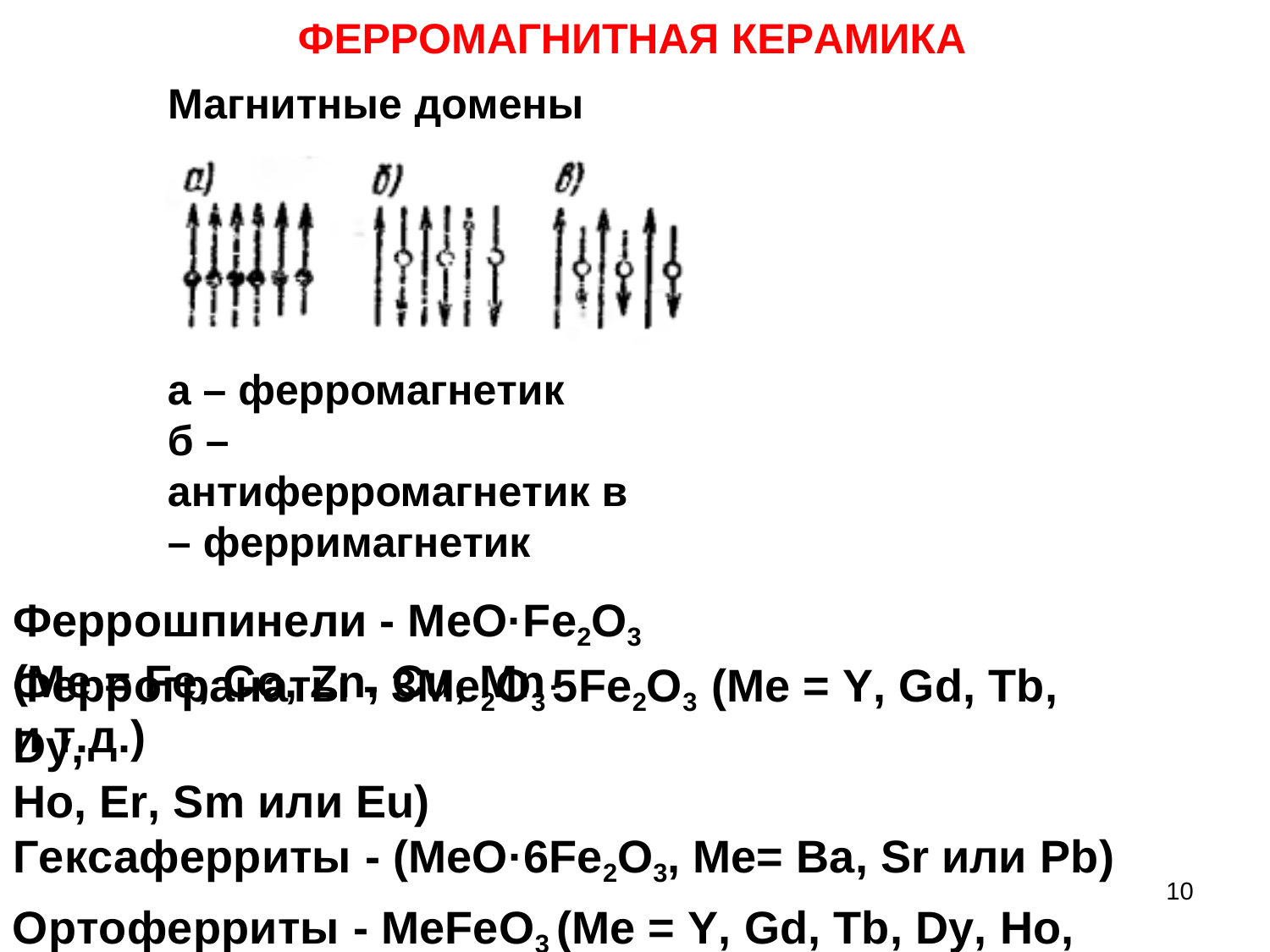

# ФЕРРОМАГНИТНАЯ КЕРАМИКА
Магнитные домены

а – ферромагнетик
б – антиферромагнетик в – ферримагнетик
Феррошпинели - MeО·Fe2О3 (Me = Fe, Co, Zn, Cu, Mn
и т.д.)
.
Феррогранаты - 3Me2O3 5Fe2O3  (Me = Y, Gd, Tb, Dy,
Ho, Er, Sm или Eu)
Гексаферриты - (MeО·6Fe2О3, Me= Ва, Sr или Pb)
Ортоферриты - MeFeО3 (Me = Y, Gd, Tb, Dy, Ho, Er, Sm, Eu)
10